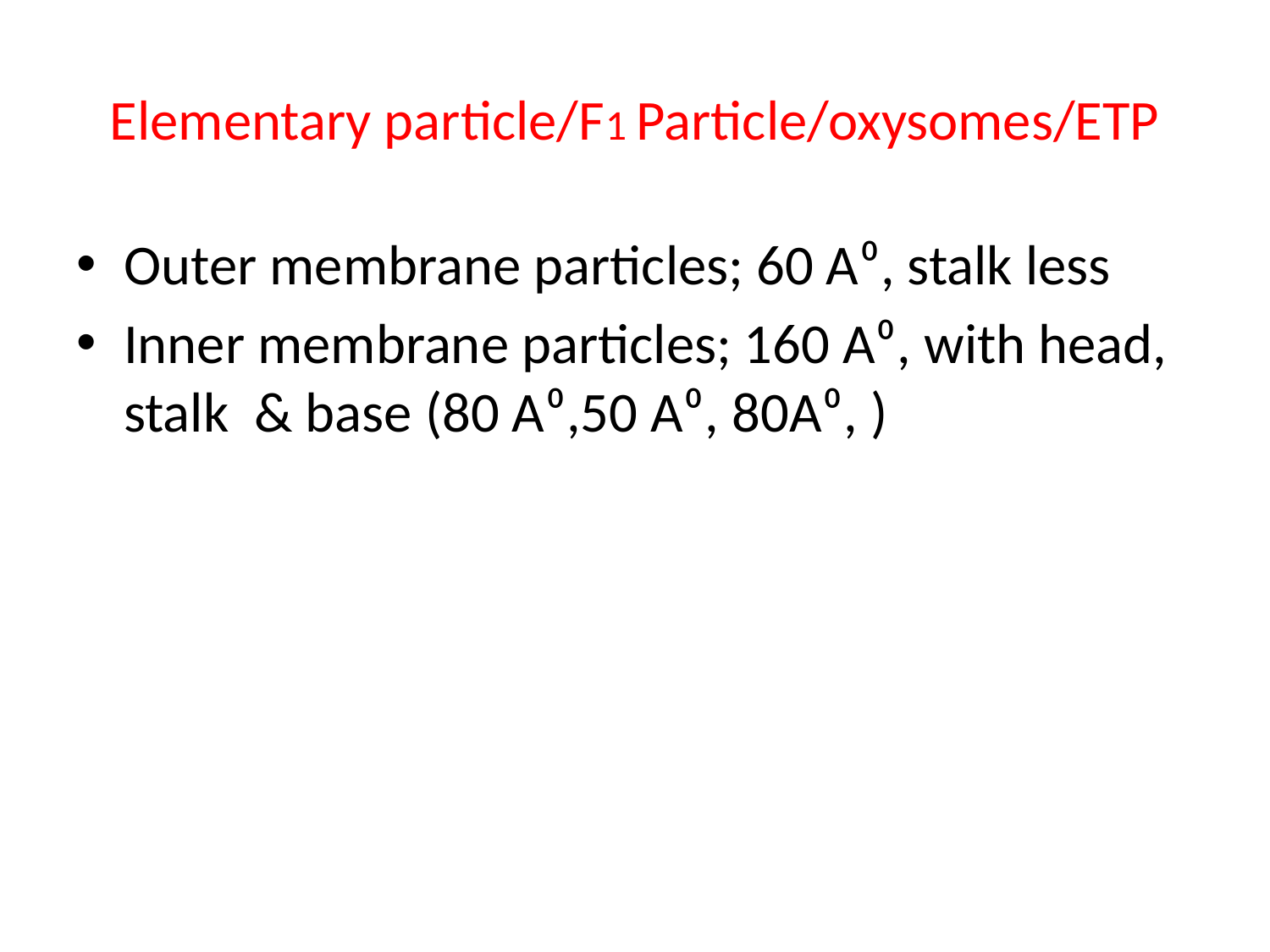

# Elementary particle/F1 Particle/oxysomes/ETP
Outer membrane particles; 60 A⁰, stalk less
Inner membrane particles; 160 A⁰, with head, stalk  & base (80 A⁰,50 A⁰, 80A⁰, )